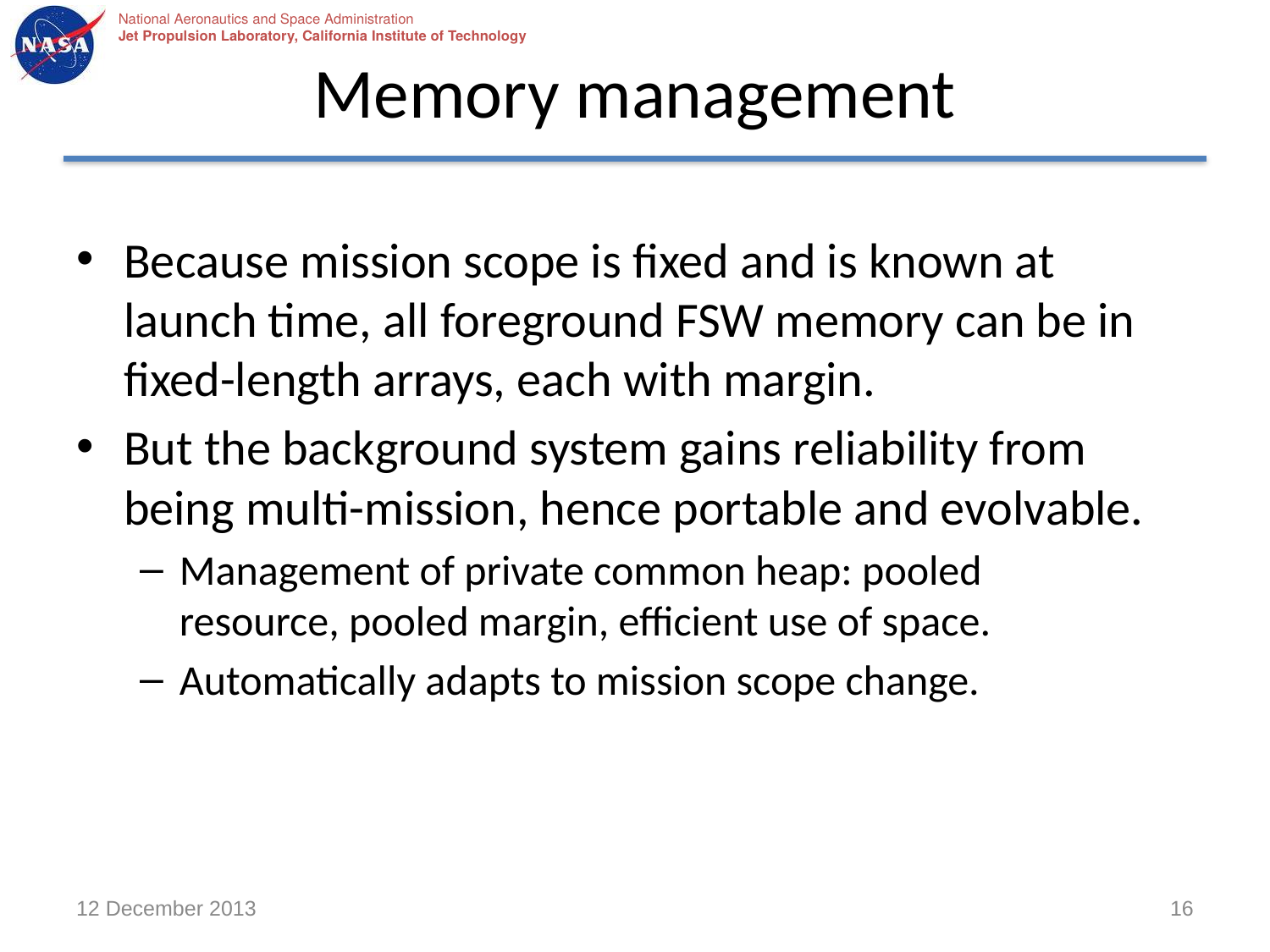

# Memory management
Because mission scope is fixed and is known at launch time, all foreground FSW memory can be in fixed-length arrays, each with margin.
But the background system gains reliability from being multi-mission, hence portable and evolvable.
Management of private common heap: pooled resource, pooled margin, efficient use of space.
Automatically adapts to mission scope change.
12 December 2013
16